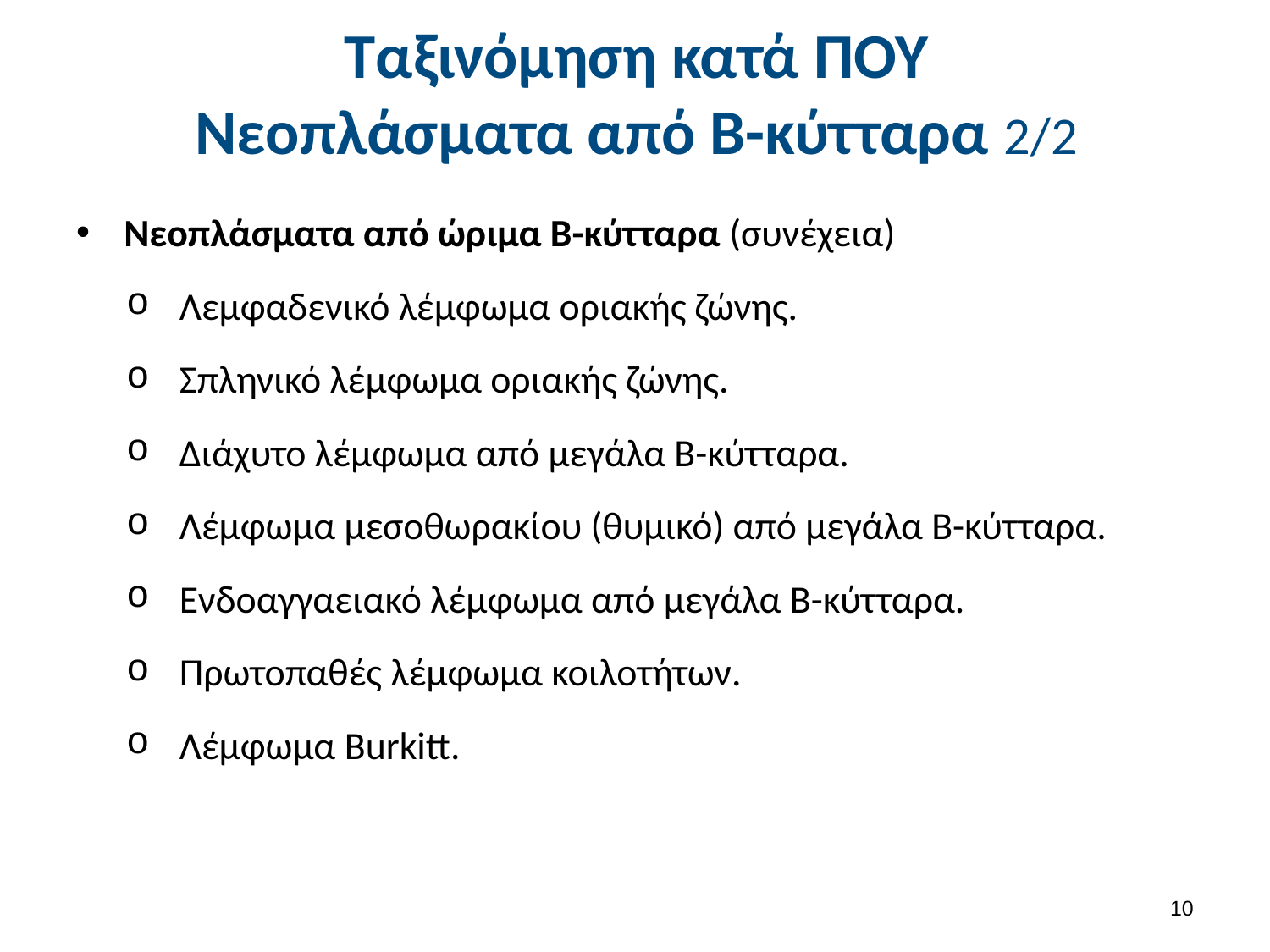

# Ταξινόμηση κατά ΠΟΥ Νεοπλάσματα από Β-κύτταρα 2/2
Νεοπλάσματα από ώριμα Β-κύτταρα (συνέχεια)
Λεμφαδενικό λέμφωμα οριακής ζώνης.
Σπληνικό λέμφωμα οριακής ζώνης.
Διάχυτο λέμφωμα από μεγάλα Β-κύτταρα.
Λέμφωμα μεσοθωρακίου (θυμικό) από μεγάλα Β-κύτταρα.
Ενδοαγγαειακό λέμφωμα από μεγάλα Β-κύτταρα.
Πρωτοπαθές λέμφωμα κοιλοτήτων.
Λέμφωμα Burkitt.

10